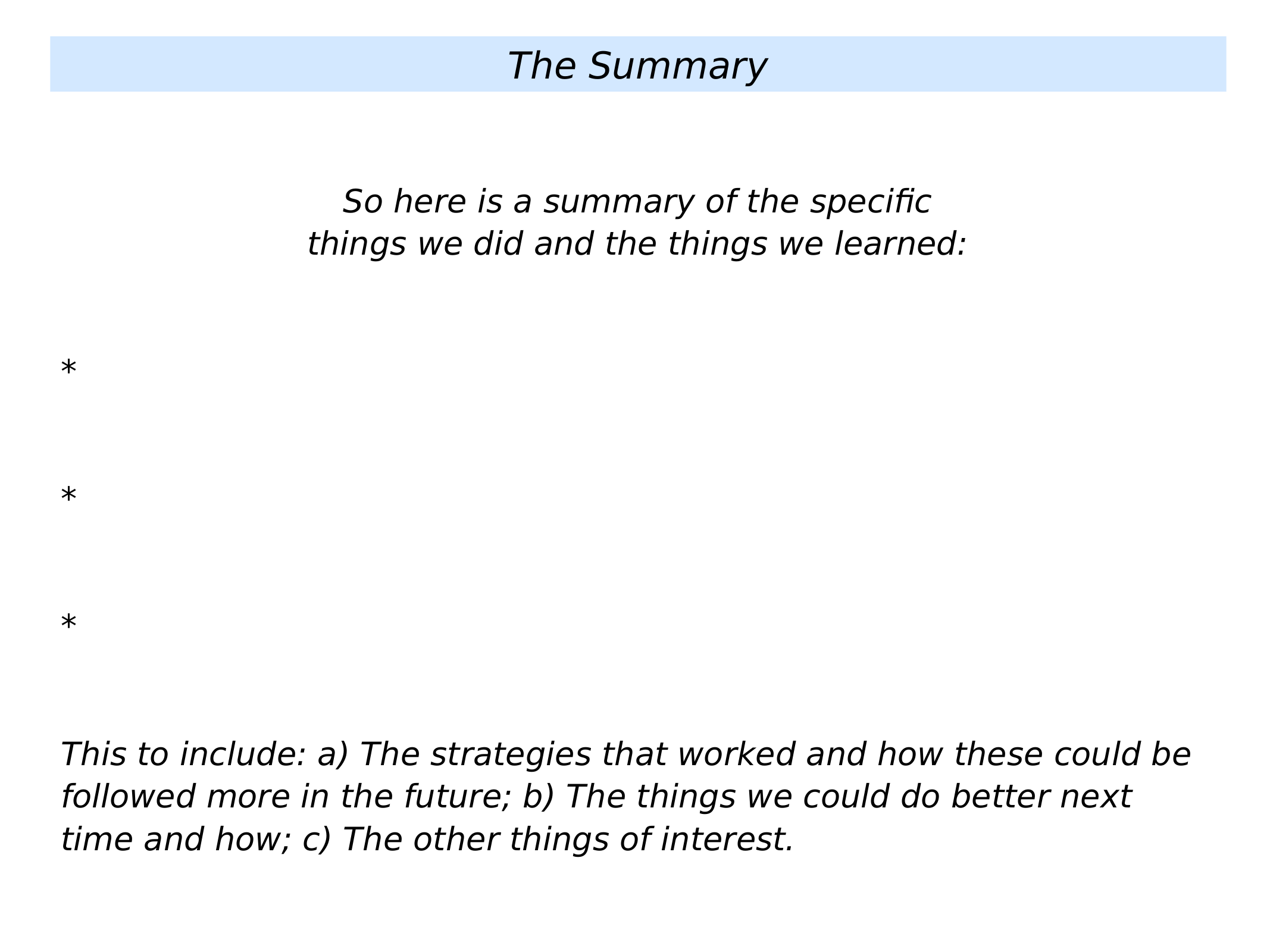

The Summary
 So here is a summary of the specific
things we did and the things we learned:

*

*

*

This to include: a) The strategies that worked and how these could be followed more in the future; b) The things we could do better next time and how; c) The other things of interest.